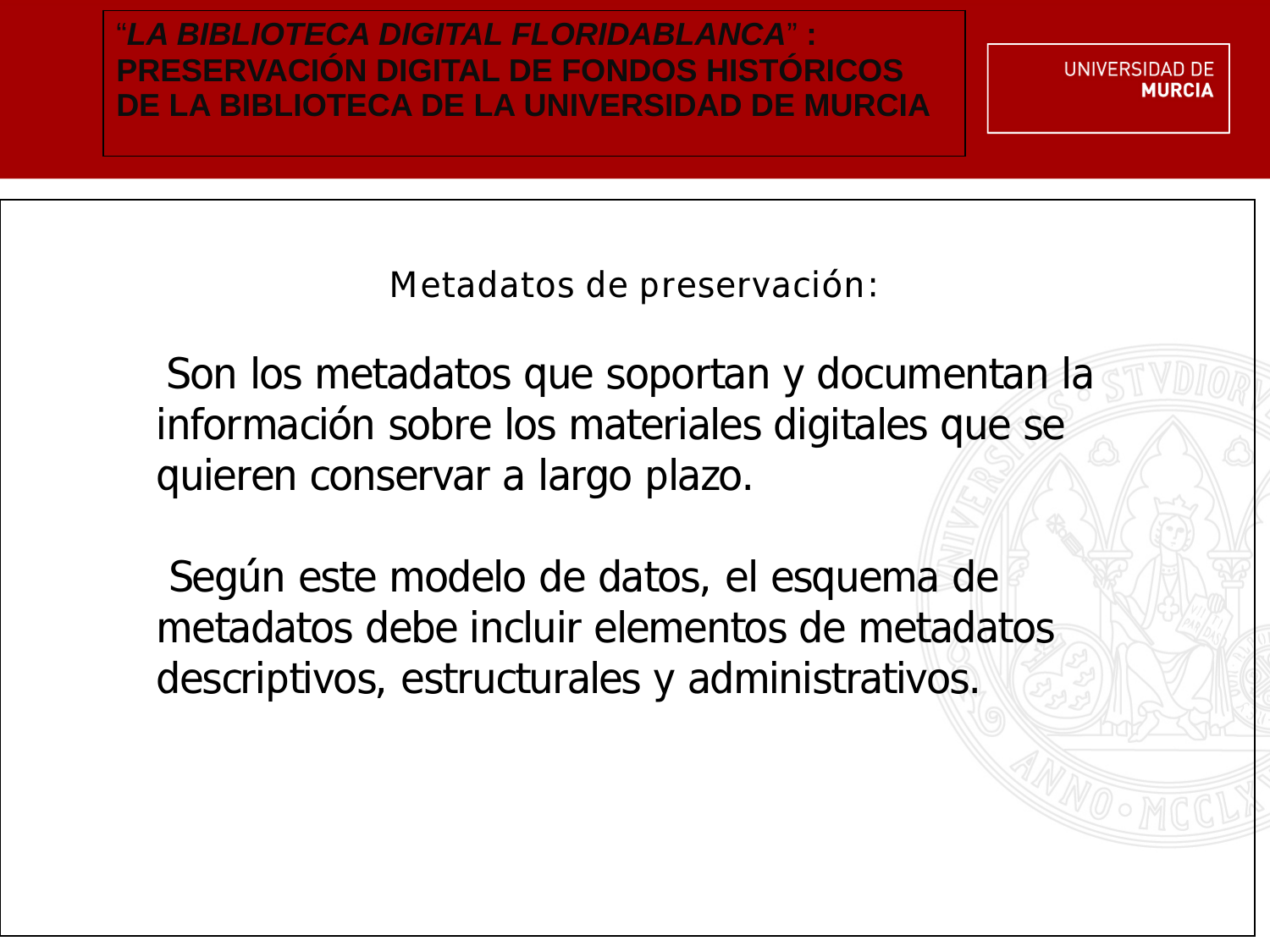

| “LA BIBLIOTECA DIGITAL FLORIDABLANCA” : PRESERVACIÓN DIGITAL DE FONDOS HISTÓRICOS DE LA BIBLIOTECA DE LA UNIVERSIDAD DE MURCIA |
| --- |
|  |
| --- |
Metadatos de preservación:

 Son los metadatos que soportan y documentan la información sobre los materiales digitales que se
quieren conservar a largo plazo.

 Según este modelo de datos, el esquema de metadatos debe incluir elementos de metadatos descriptivos, estructurales y administrativos.